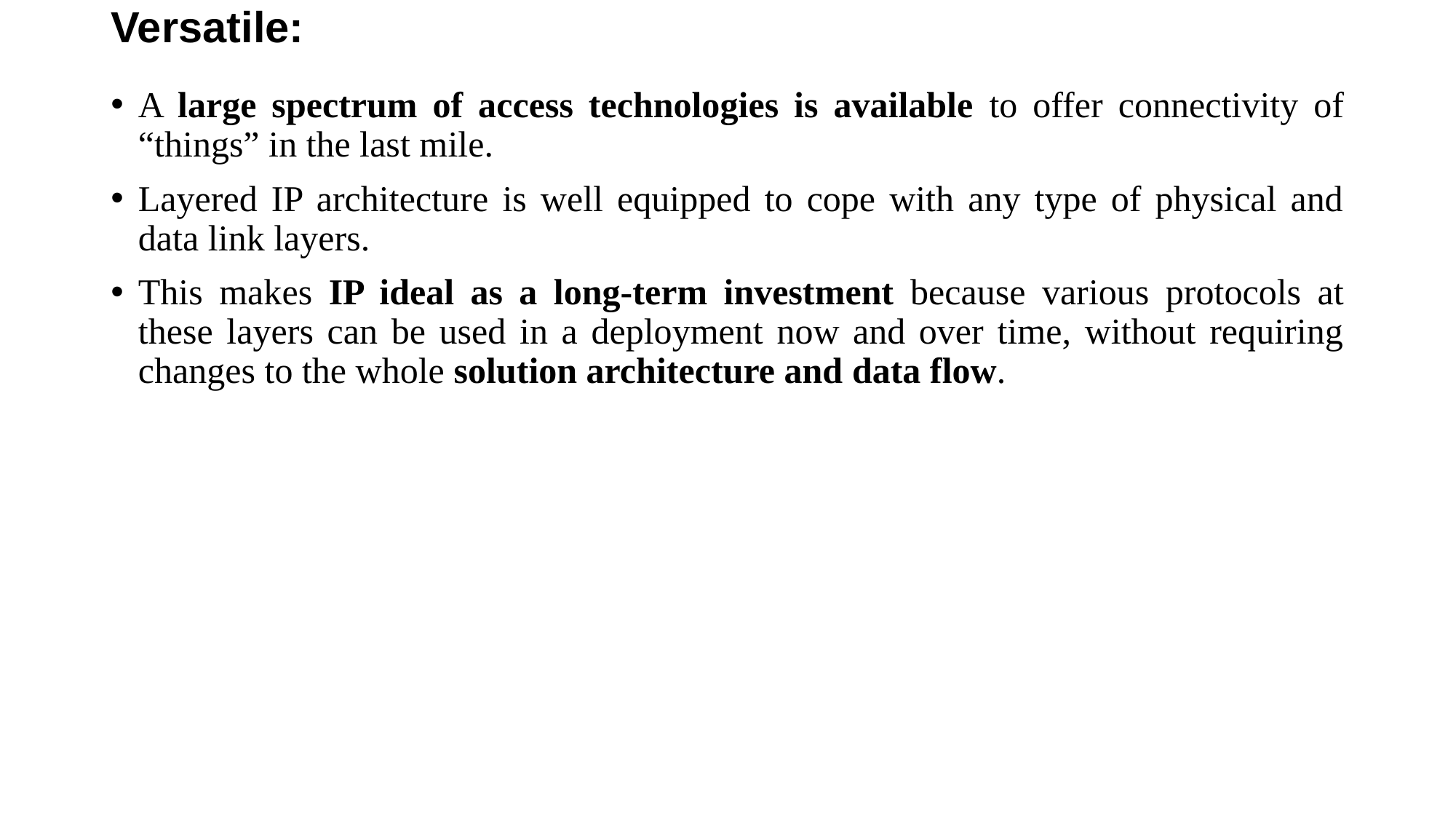

# Versatile:
A large spectrum of access technologies is available to offer connectivity of “things” in the last mile.
Layered IP architecture is well equipped to cope with any type of physical and data link layers.
This makes IP ideal as a long-term investment because various protocols at these layers can be used in a deployment now and over time, without requiring changes to the whole solution architecture and data flow.